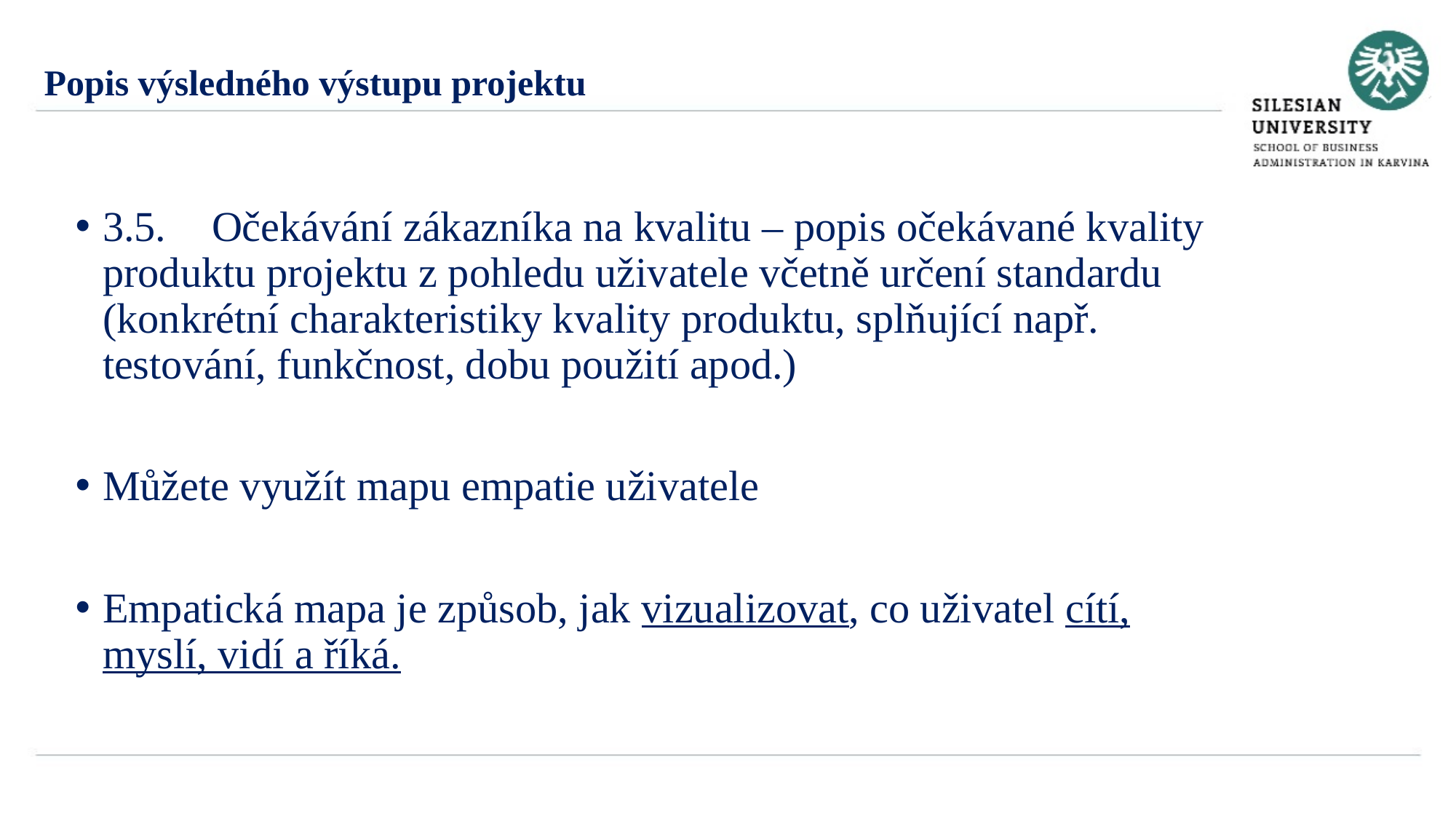

Popis výsledného výstupu projektu

3.5.	Očekávání zákazníka na kvalitu – popis očekávané kvality produktu projektu z pohledu uživatele včetně určení standardu (konkrétní charakteristiky kvality produktu, splňující např. testování, funkčnost, dobu použití apod.)

Můžete využít mapu empatie uživatele

Empatická mapa je způsob, jak vizualizovat, co uživatel cítí, myslí, vidí a říká.